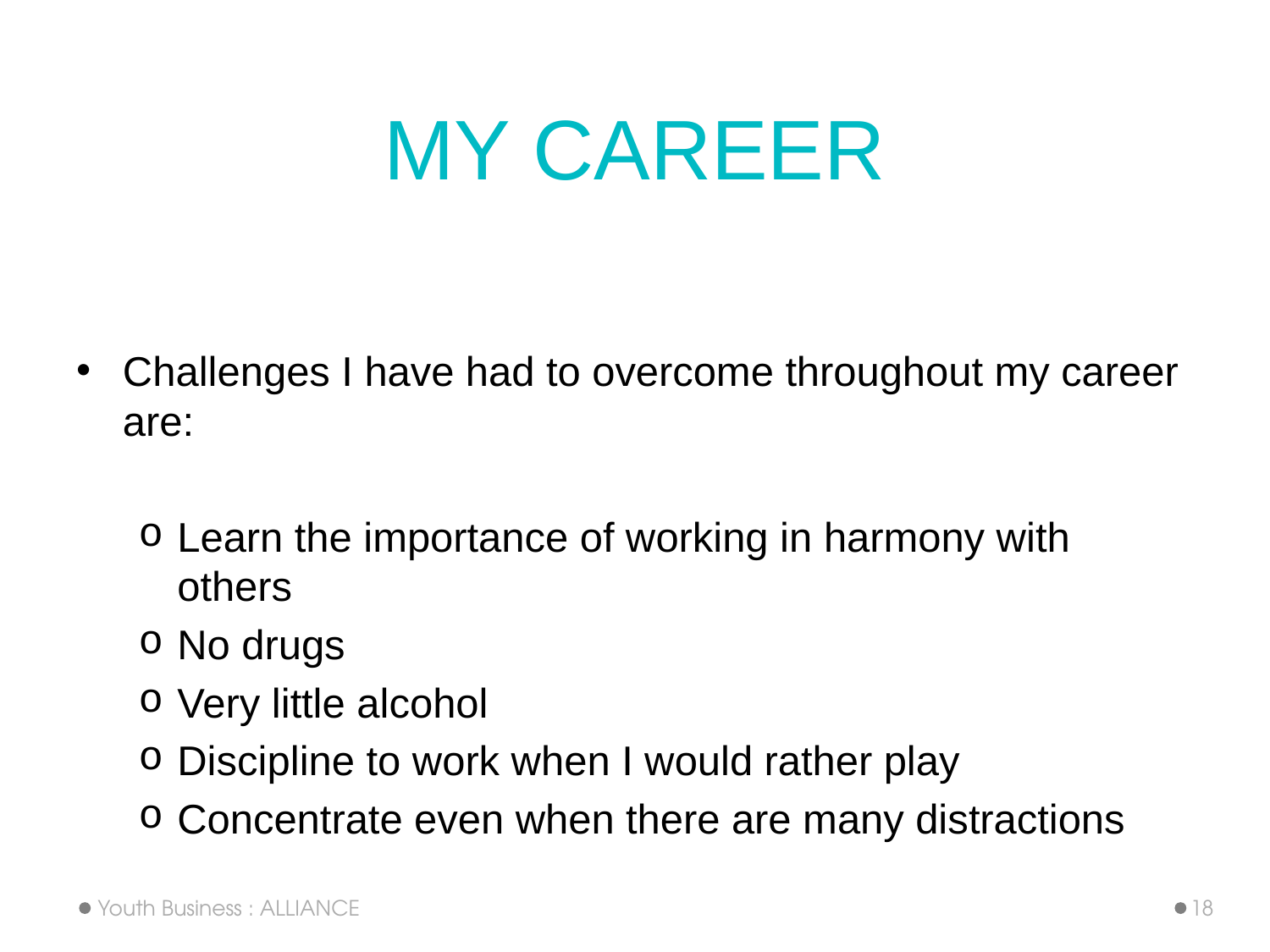

# My Career

Challenges I have had to overcome throughout my career are:

Learn the importance of working in harmony with others
No drugs
Very little alcohol
Discipline to work when I would rather play
Concentrate even when there are many distractions
Youth Business : ALLIANCE
18